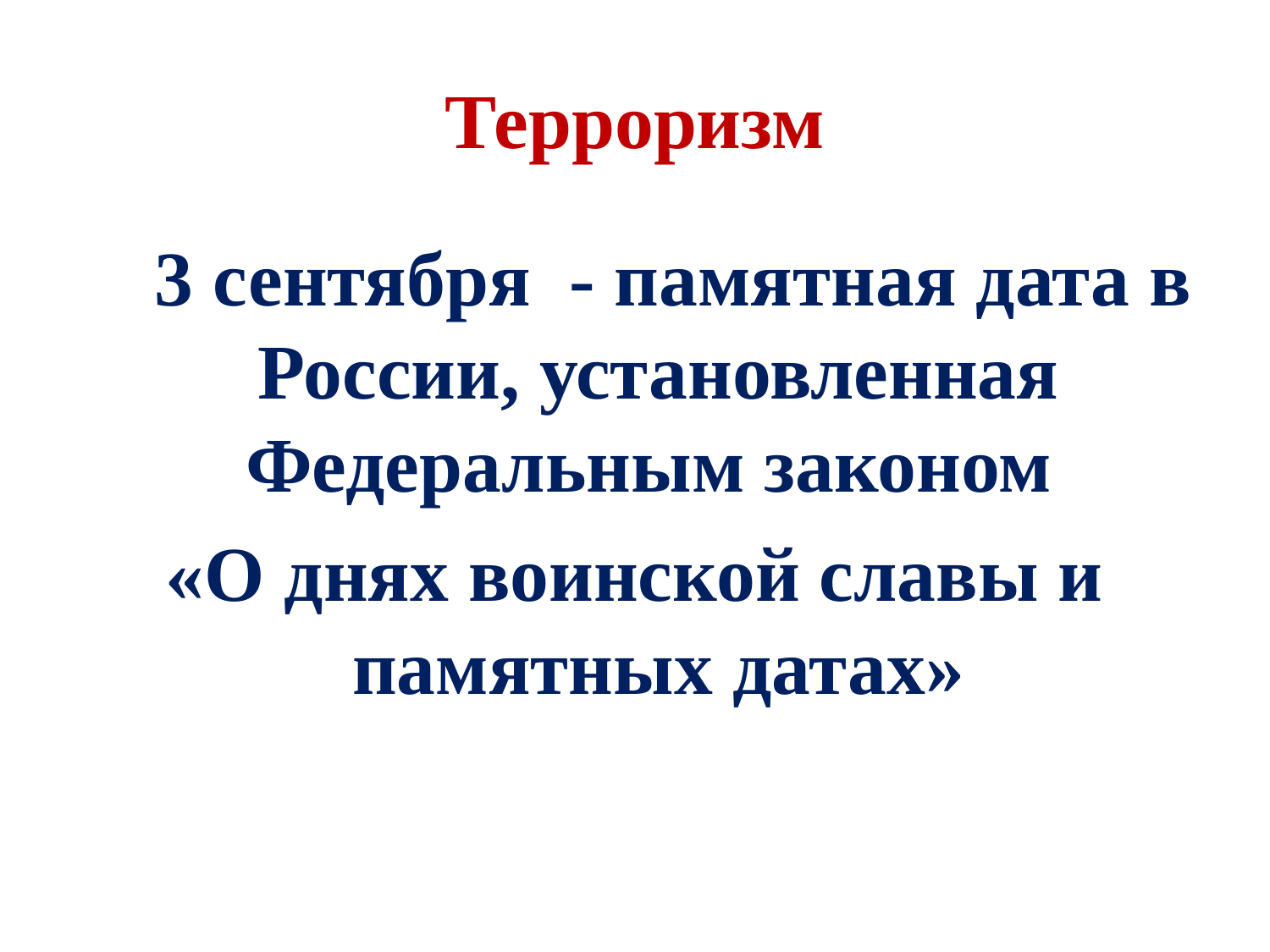

# Терроризм
    3 сентября  - памятная дата в России, установленная Федеральным законом
«О днях воинской славы и памятных датах»